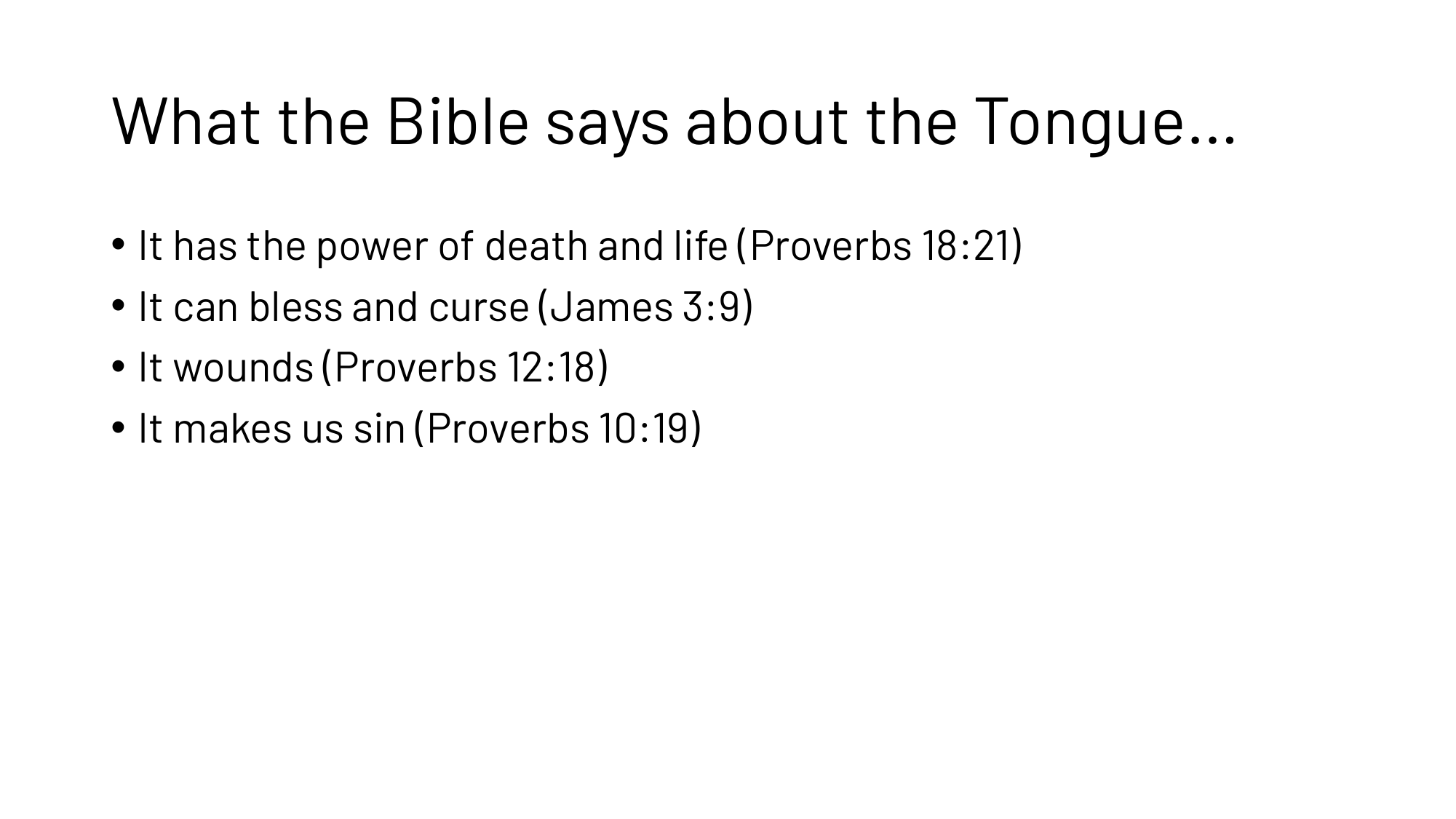

# What the Bible says about the Tongue…
It has the power of death and life (Proverbs 18:21)
It can bless and curse (James 3:9)
It wounds (Proverbs 12:18)
It makes us sin (Proverbs 10:19)